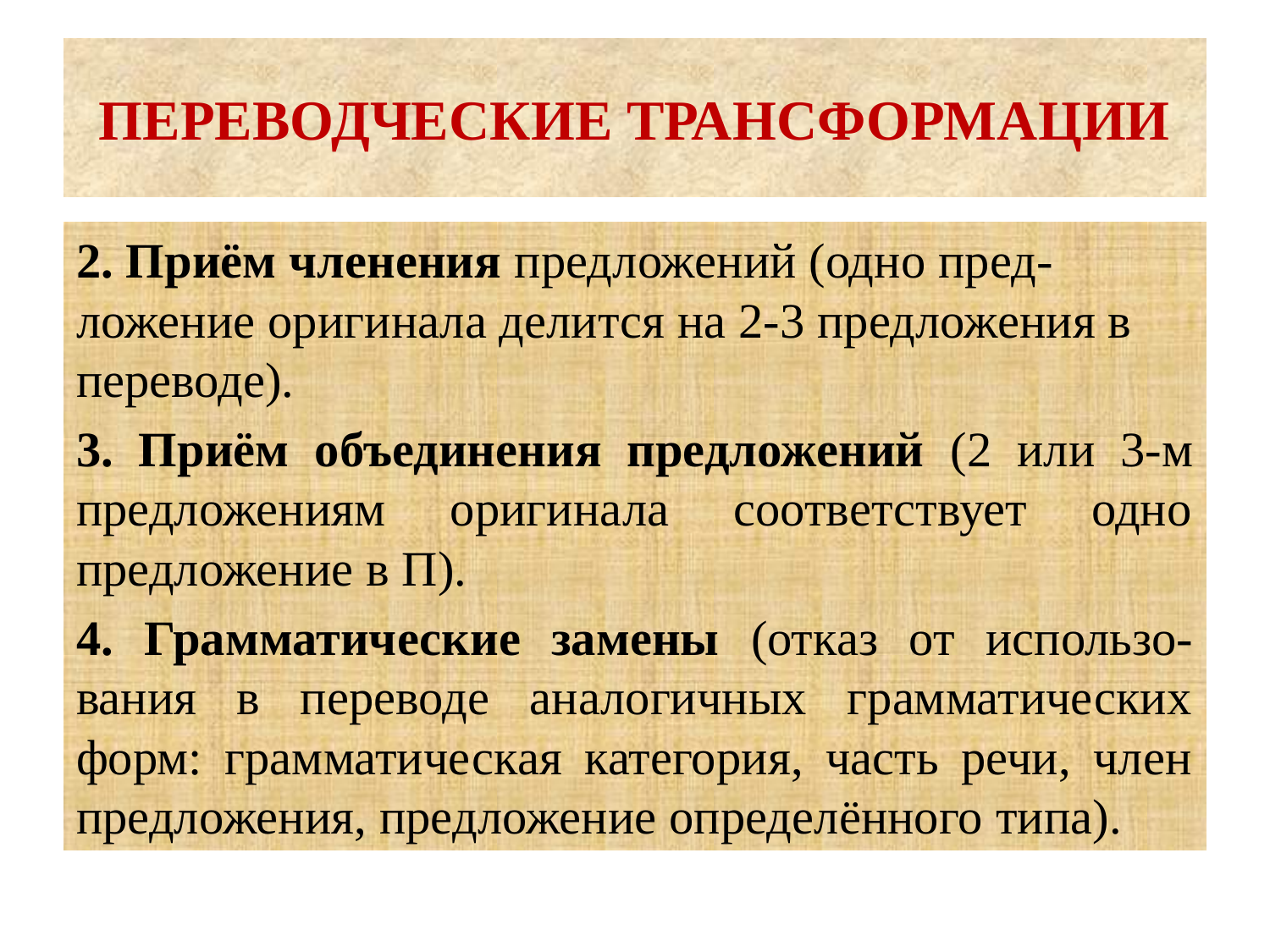

# ПЕРЕВОДЧЕСКИЕ ТРАНСФОРМАЦИИ
2. Приём членения предложений (одно пред-ложение оригинала делится на 2-3 предложения в переводе).
3. Приём объединения предложений (2 или 3-м предложениям оригинала соответствует одно предложение в П).
4. Грамматические замены (отказ от использо-вания в переводе аналогичных грамматических форм: грамматическая категория, часть речи, член предложения, предложение определённого типа).